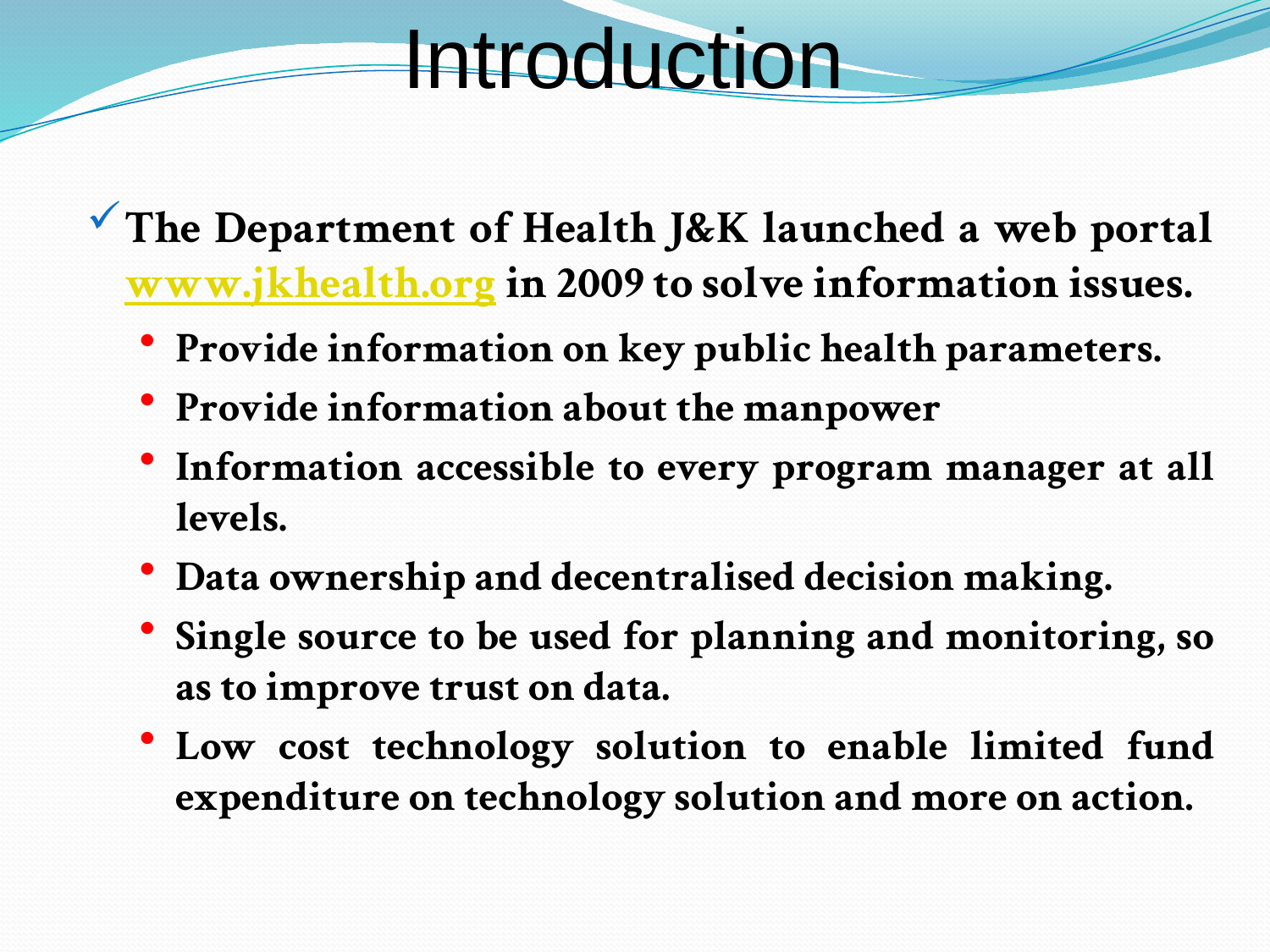

# Introduction
The Department of Health J&K launched a web portal www.jkhealth.org in 2009 to solve information issues.
Provide information on key public health parameters.
Provide information about the manpower
Information accessible to every program manager at all levels.
Data ownership and decentralised decision making.
Single source to be used for planning and monitoring, so as to improve trust on data.
Low cost technology solution to enable limited fund expenditure on technology solution and more on action.